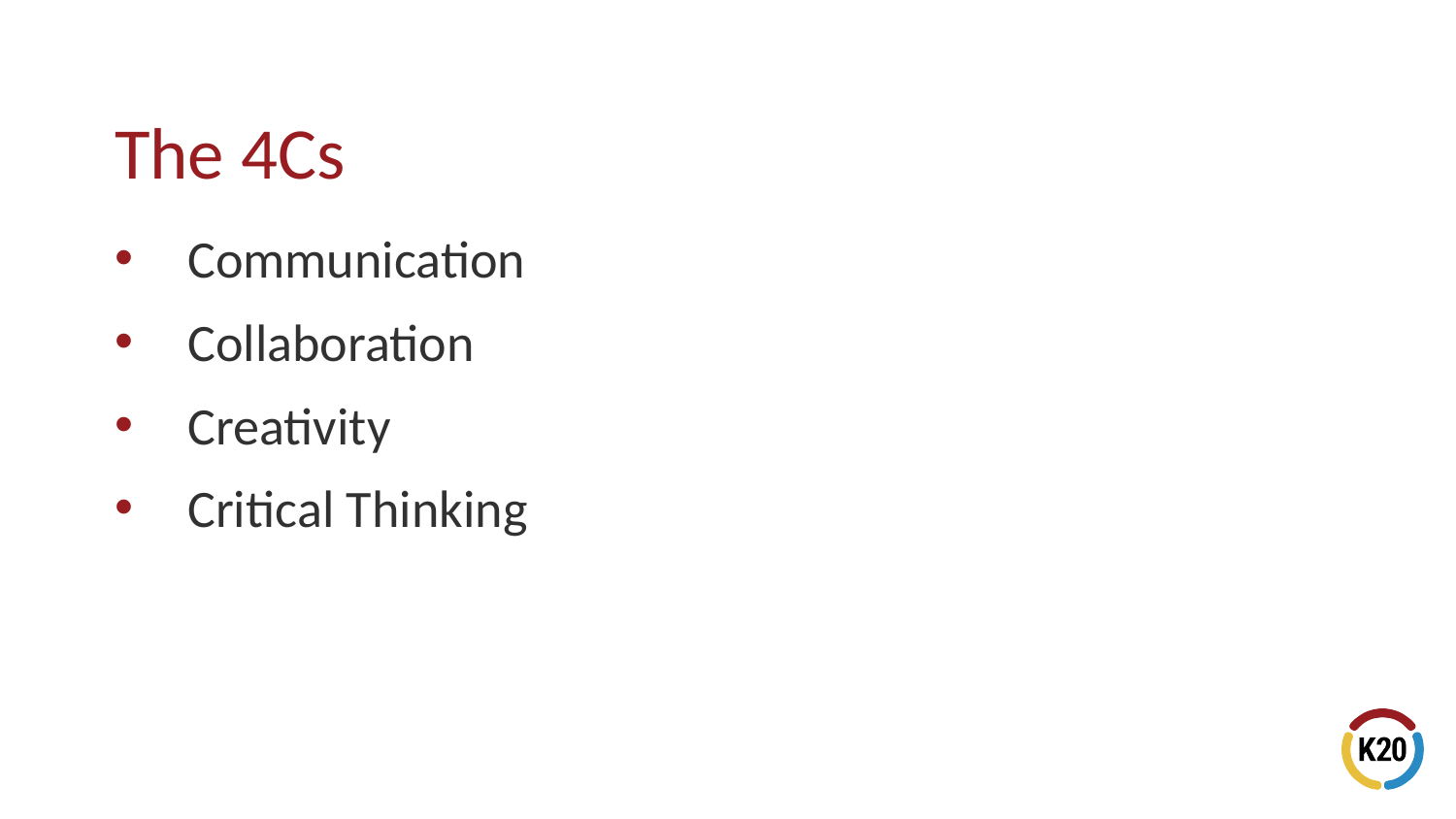

# The 4Cs
Communication
Collaboration
Creativity
Critical Thinking